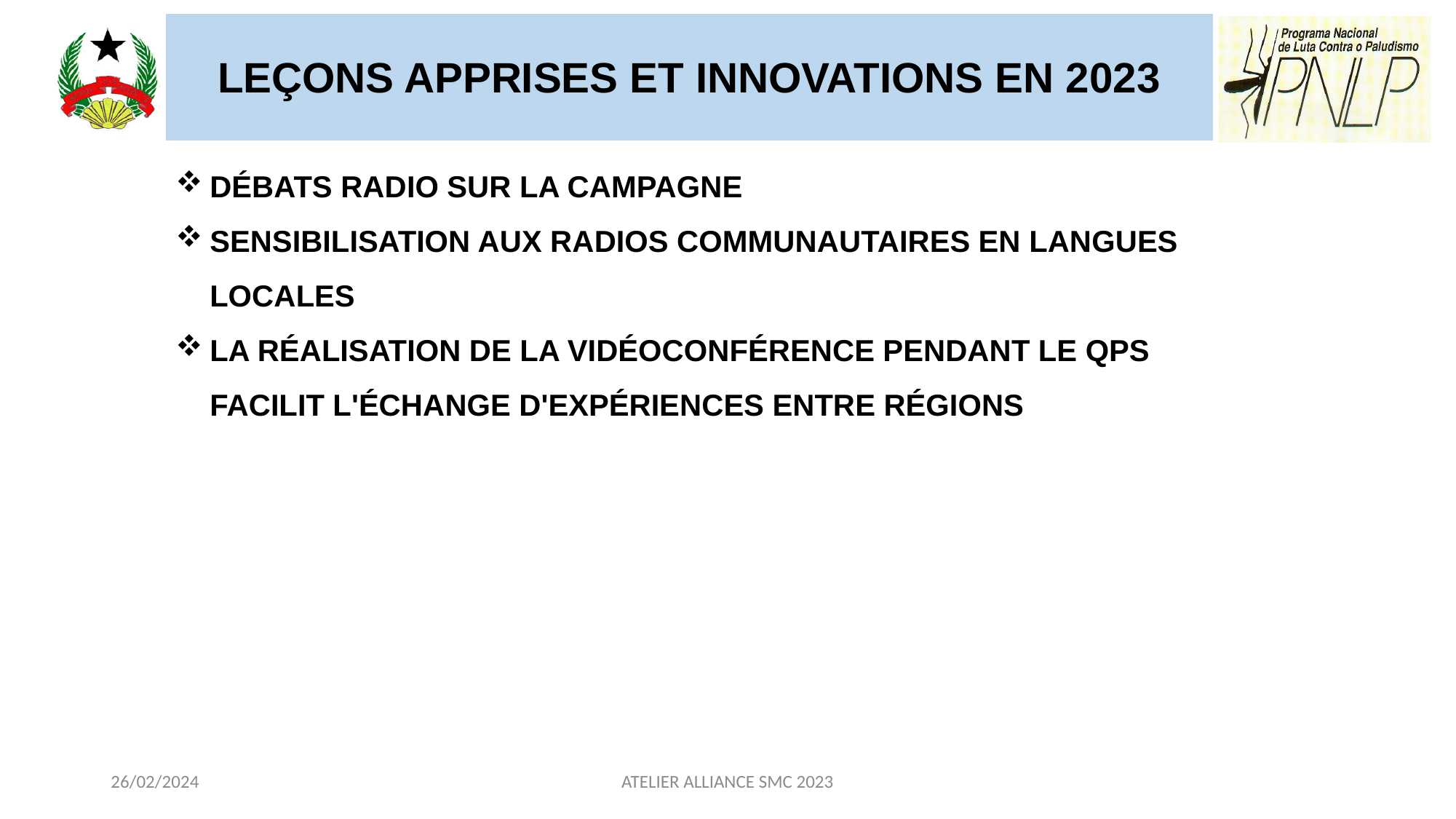

| LEÇONS APPRISES ET INNOVATIONS EN 2023 |
| --- |
DÉBATS RADIO SUR LA CAMPAGNE
SENSIBILISATION AUX RADIOS COMMUNAUTAIRES EN LANGUES LOCALES
LA RÉALISATION DE LA VIDÉOCONFÉRENCE PENDANT LE QPS FACILIT L'ÉCHANGE D'EXPÉRIENCES ENTRE RÉGIONS
26/02/2024
ATELIER ALLIANCE SMC 2023